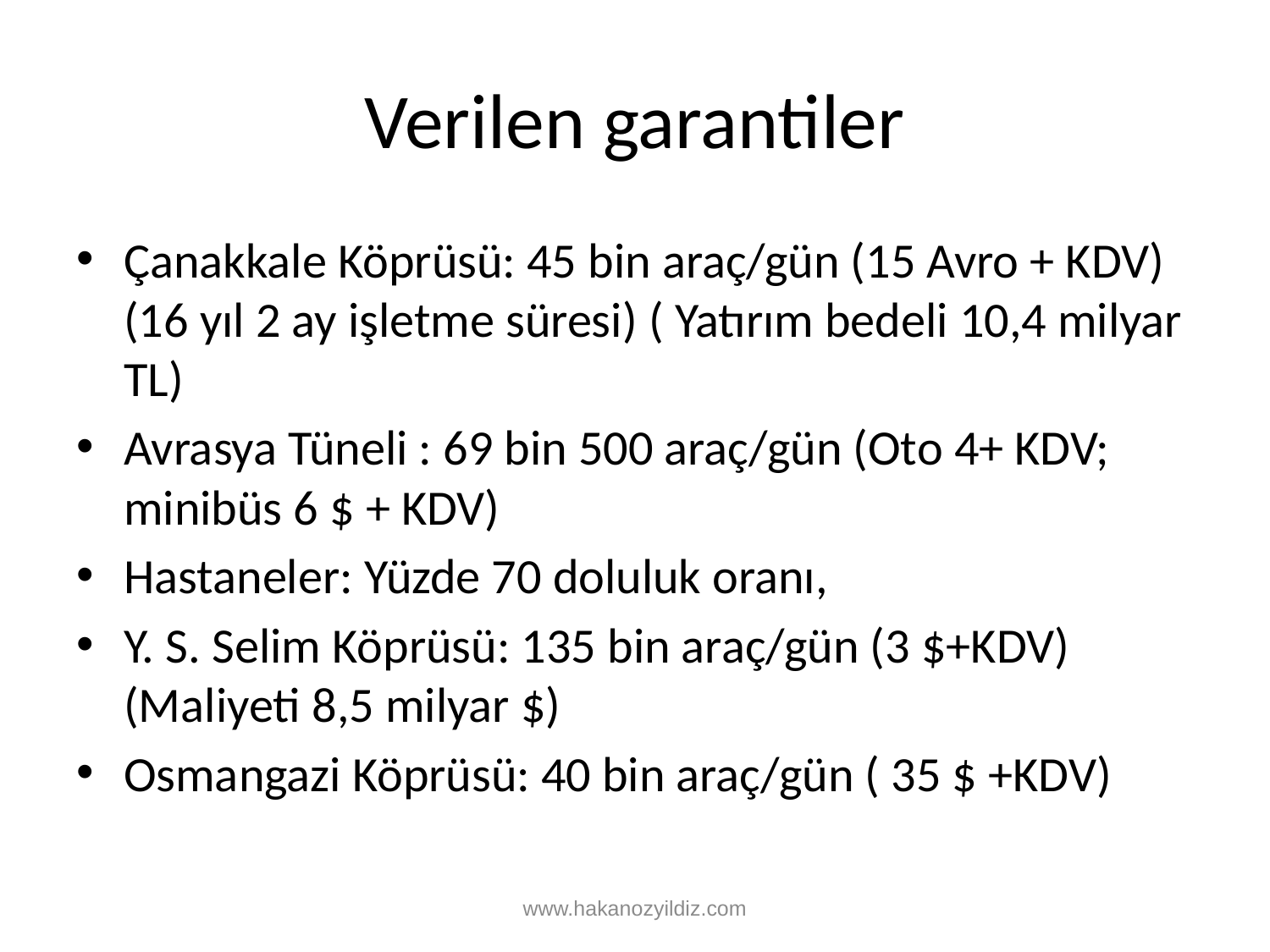

# Verilen garantiler
Çanakkale Köprüsü: 45 bin araç/gün (15 Avro + KDV) (16 yıl 2 ay işletme süresi) ( Yatırım bedeli 10,4 milyar TL)
Avrasya Tüneli : 69 bin 500 araç/gün (Oto 4+ KDV; minibüs 6 $ + KDV)
Hastaneler: Yüzde 70 doluluk oranı,
Y. S. Selim Köprüsü: 135 bin araç/gün (3 $+KDV) (Maliyeti 8,5 milyar $)
Osmangazi Köprüsü: 40 bin araç/gün ( 35 $ +KDV)
www.hakanozyildiz.com